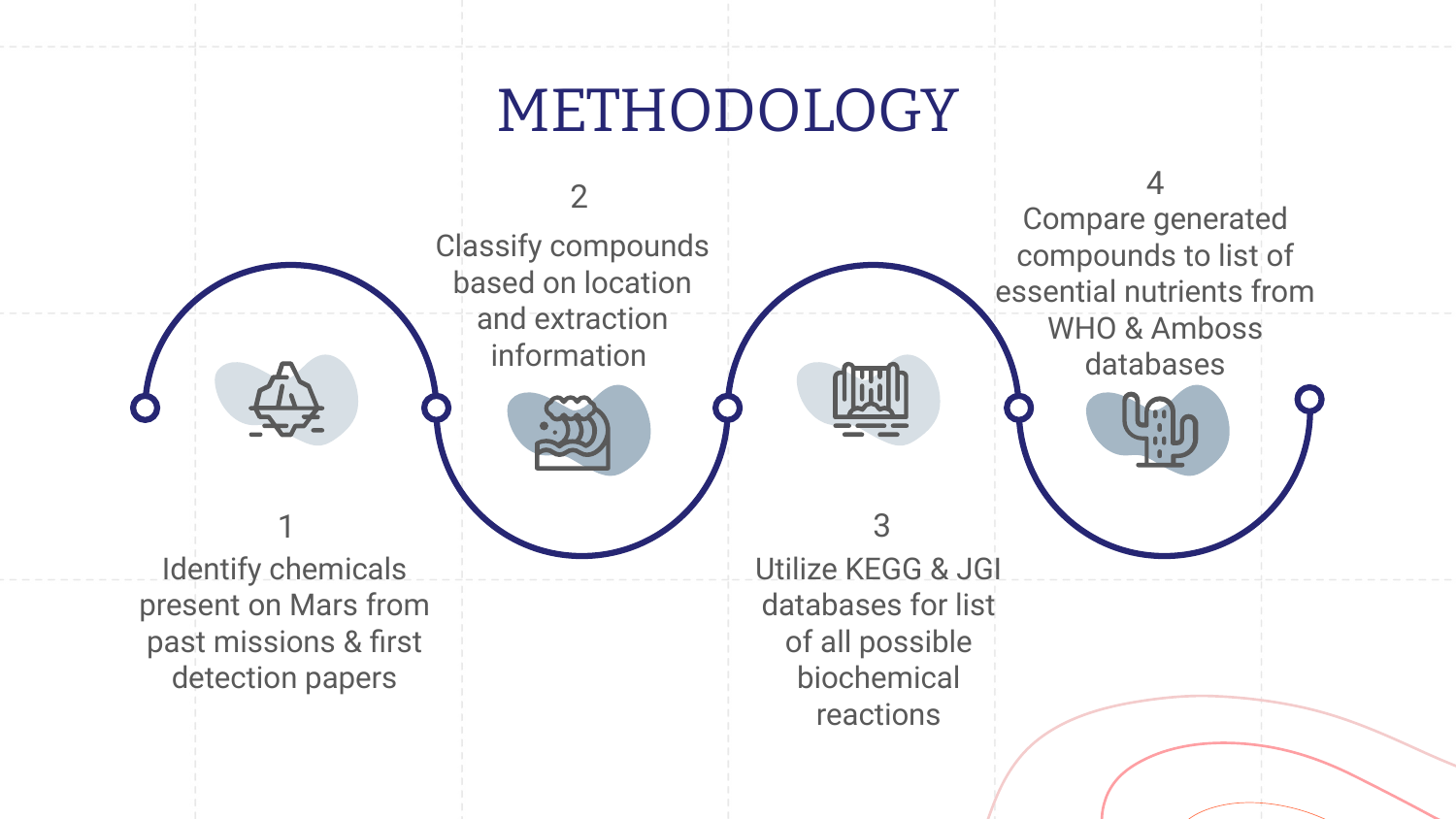

# METHODOLOGY
4
2
Compare generated compounds to list of essential nutrients from WHO & Amboss databases
Classify compounds based on location and extraction information

3
1
Identify chemicals present on Mars from past missions & first detection papers

Utilize KEGG & JGI databases for list of all possible biochemical reactions